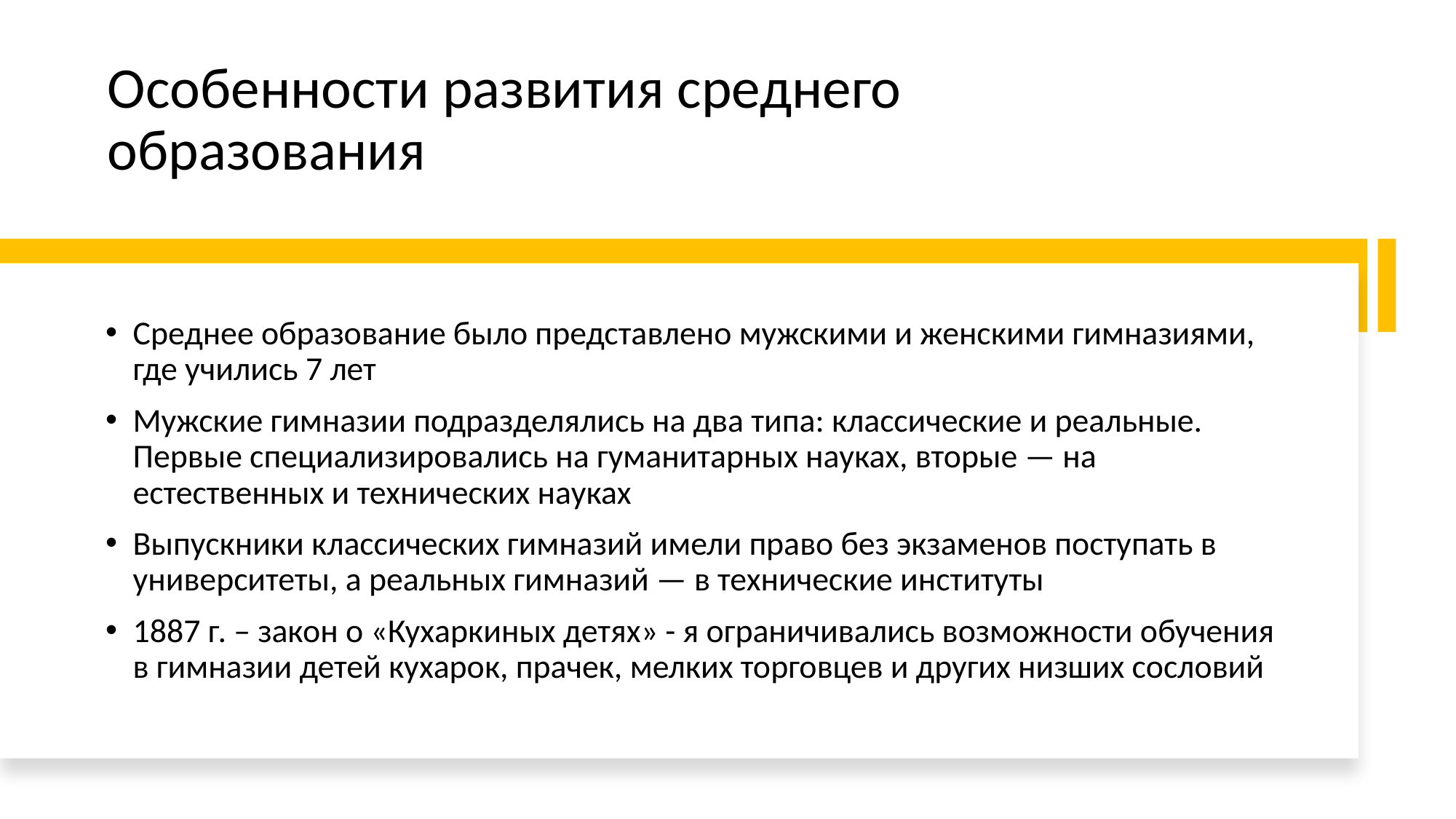

# Особенности развития среднего образования

Среднее образование было представлено мужскими и женскими гимназиями, где учились 7 лет
Мужские гимназии подразделялись на два типа: классические и реальные. Первые специализировались на гуманитарных науках, вторые — на естественных и технических науках
Выпускники классических гимназий имели право без экзаменов поступать в университеты, а реальных гимназий — в технические институты
1887 г. – закон о «Кухаркиных детях» - я ограничивались возможности обучения в гимназии детей кухарок, прачек, мелких торговцев и других низших сословий